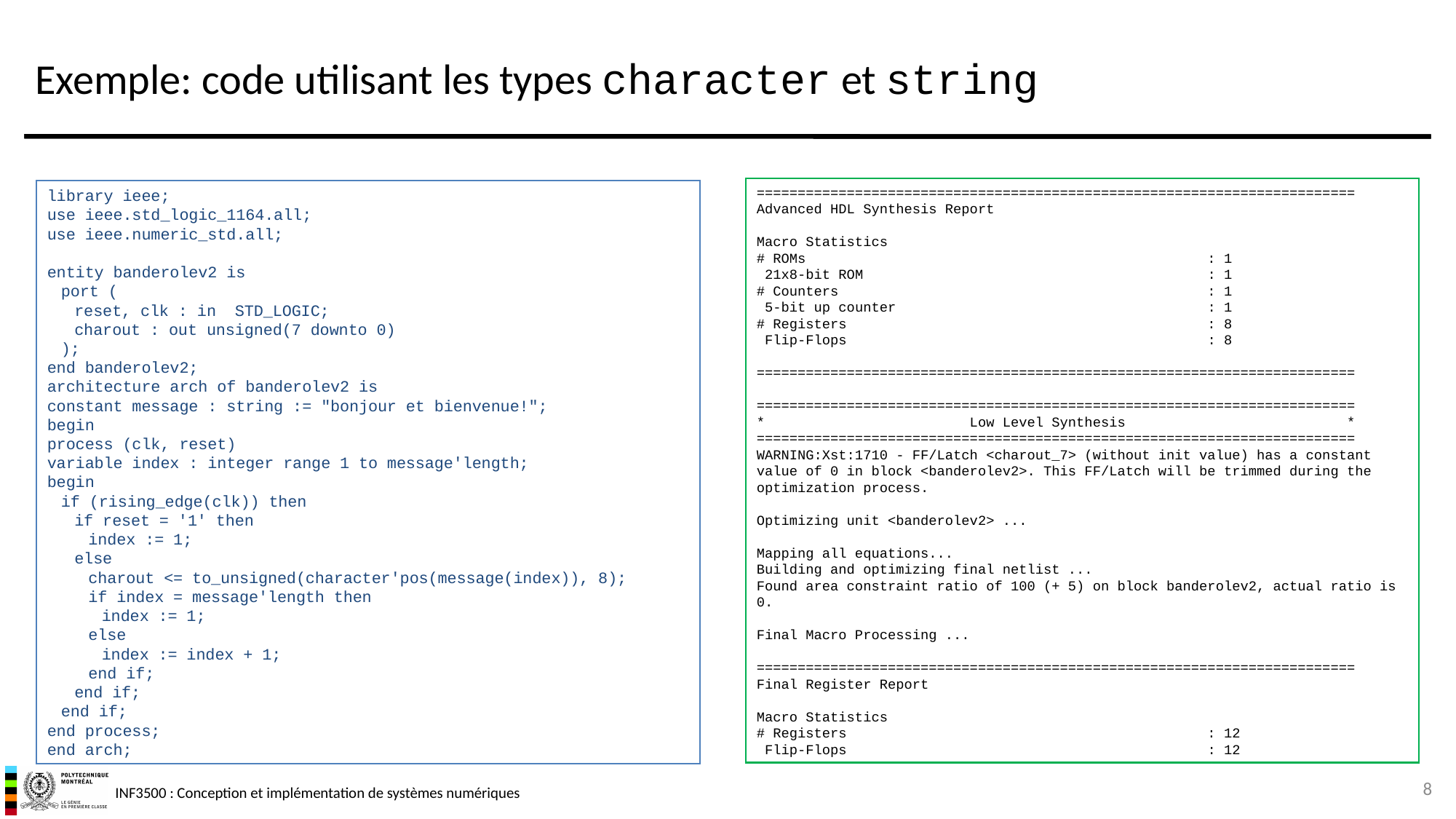

# Exemple: code utilisant les types character et string
=========================================================================
Advanced HDL Synthesis Report

Macro Statistics
# ROMs                                                 : 1
 21x8-bit ROM                                          : 1
# Counters                                             : 1
 5-bit up counter                                      : 1
# Registers                                            : 8
 Flip-Flops                                            : 8

=========================================================================

=========================================================================
*                         Low Level Synthesis                           *
=========================================================================
WARNING:Xst:1710 - FF/Latch <charout_7> (without init value) has a constant value of 0 in block <banderolev2>. This FF/Latch will be trimmed during the optimization process.

Optimizing unit <banderolev2> ...

Mapping all equations...
Building and optimizing final netlist ...
Found area constraint ratio of 100 (+ 5) on block banderolev2, actual ratio is 0.

Final Macro Processing ...

=========================================================================
Final Register Report

Macro Statistics
# Registers                                            : 12
 Flip-Flops                                            : 12
library ieee;
use ieee.std_logic_1164.all;
use ieee.numeric_std.all;

entity banderolev2 is
	port (
		reset, clk : in  STD_LOGIC;
		charout : out unsigned(7 downto 0)
	);
end banderolev2;
architecture arch of banderolev2 is
constant message : string := "bonjour et bienvenue!";
begin
process (clk, reset)
variable index : integer range 1 to message'length;
begin
	if (rising_edge(clk)) then
		if reset = '1' then
			index := 1;
		else
			charout <= to_unsigned(character'pos(message(index)), 8);
			if index = message'length then
				index := 1;
			else
				index := index + 1;
			end if;
		end if;
	end if;
end process;
end arch;
8